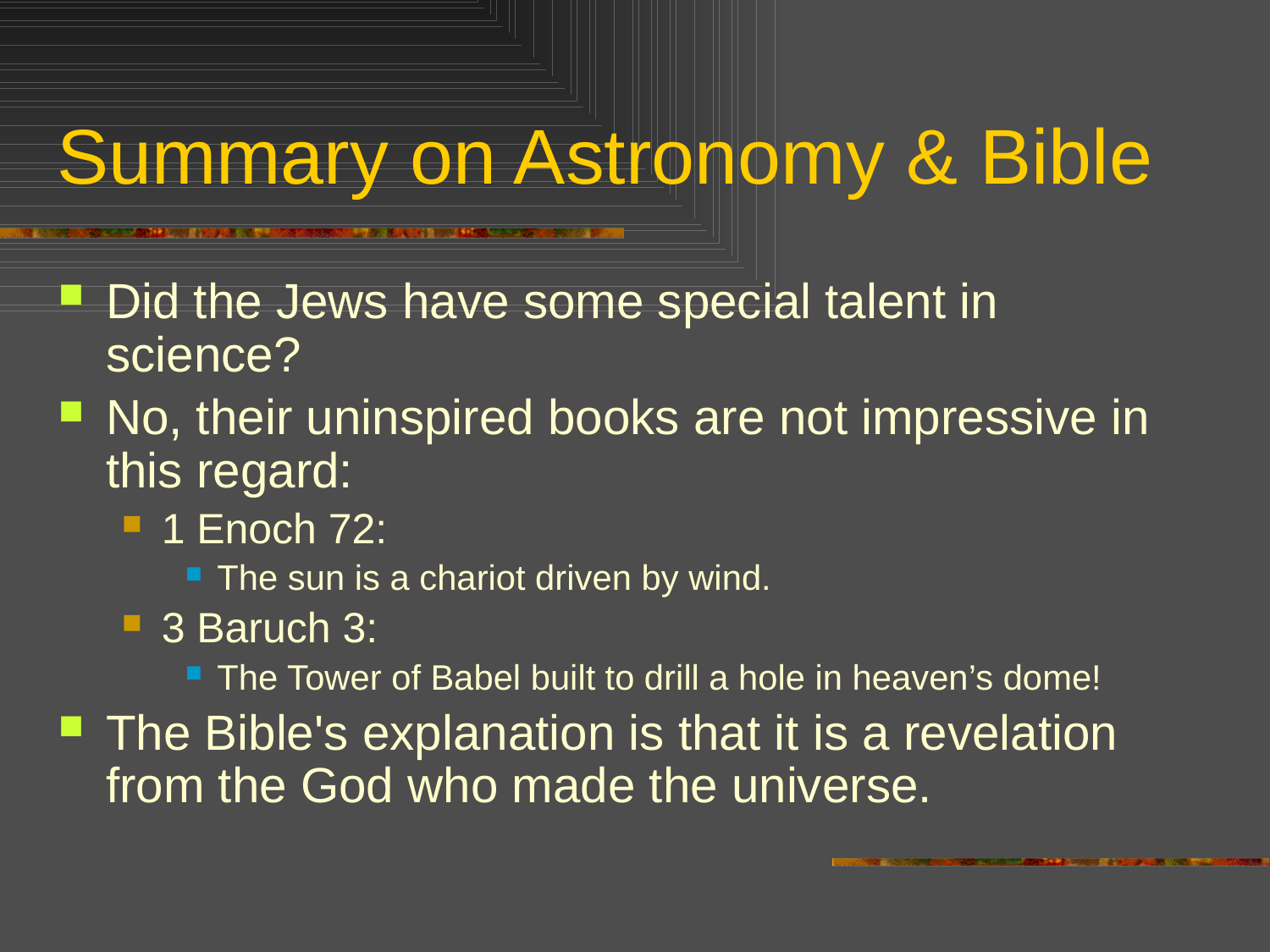

# Summary on Astronomy & Bible
Did the Jews have some special talent in science?
No, their uninspired books are not impressive in this regard:
1 Enoch 72:
The sun is a chariot driven by wind.
3 Baruch 3:
The Tower of Babel built to drill a hole in heaven’s dome!
The Bible's explanation is that it is a revelation from the God who made the universe.